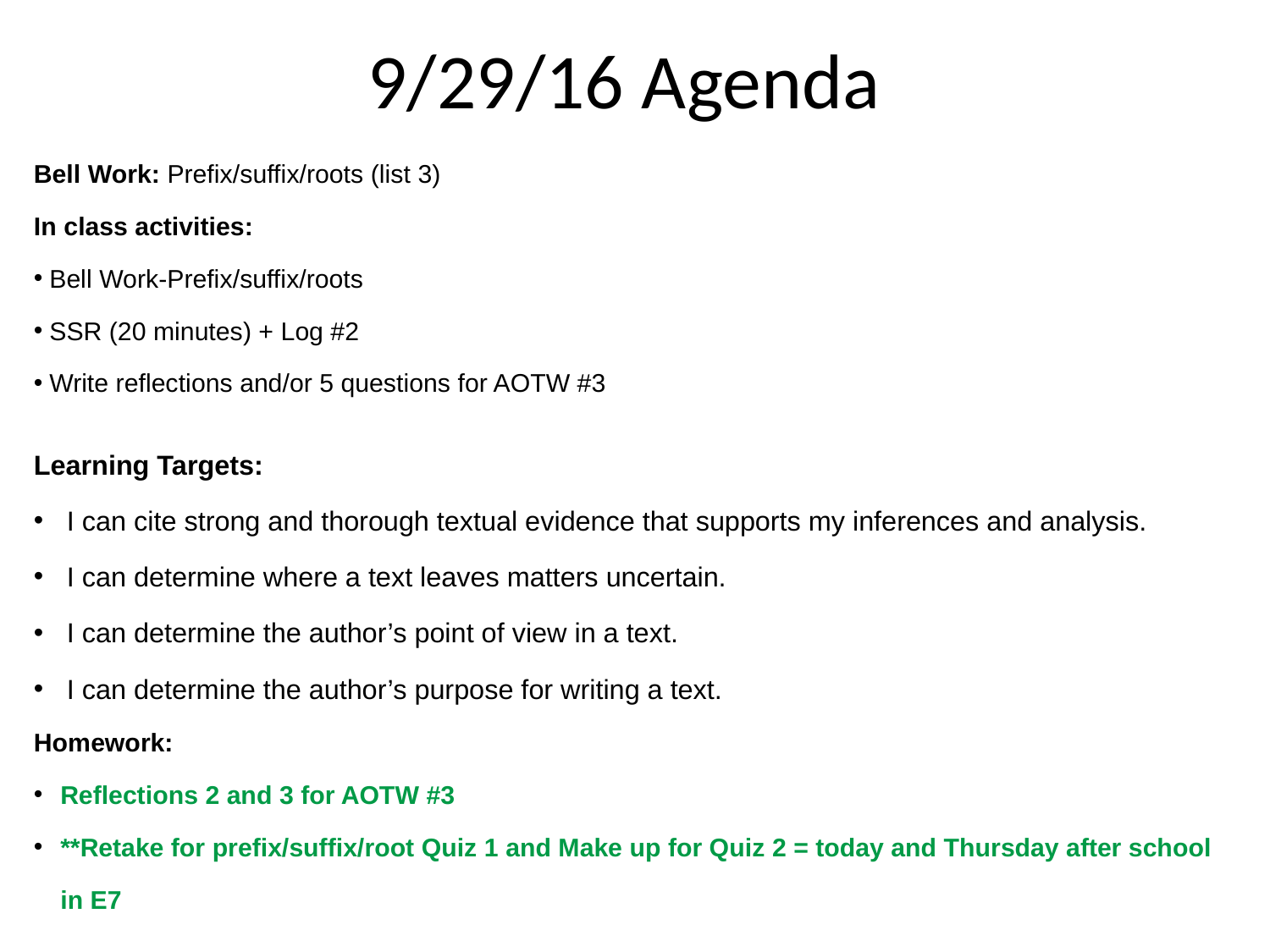

9/29/16 Agenda
Bell Work: Prefix/suffix/roots (list 3)
In class activities:
Bell Work-Prefix/suffix/roots
SSR (20 minutes) + Log #2
Write reflections and/or 5 questions for AOTW #3

Learning Targets:
I can cite strong and thorough textual evidence that supports my inferences and analysis.
I can determine where a text leaves matters uncertain.
I can determine the author’s point of view in a text.
I can determine the author’s purpose for writing a text.

Homework:
Reflections 2 and 3 for AOTW #3
**Retake for prefix/suffix/root Quiz 1 and Make up for Quiz 2 = today and Thursday after school in E7